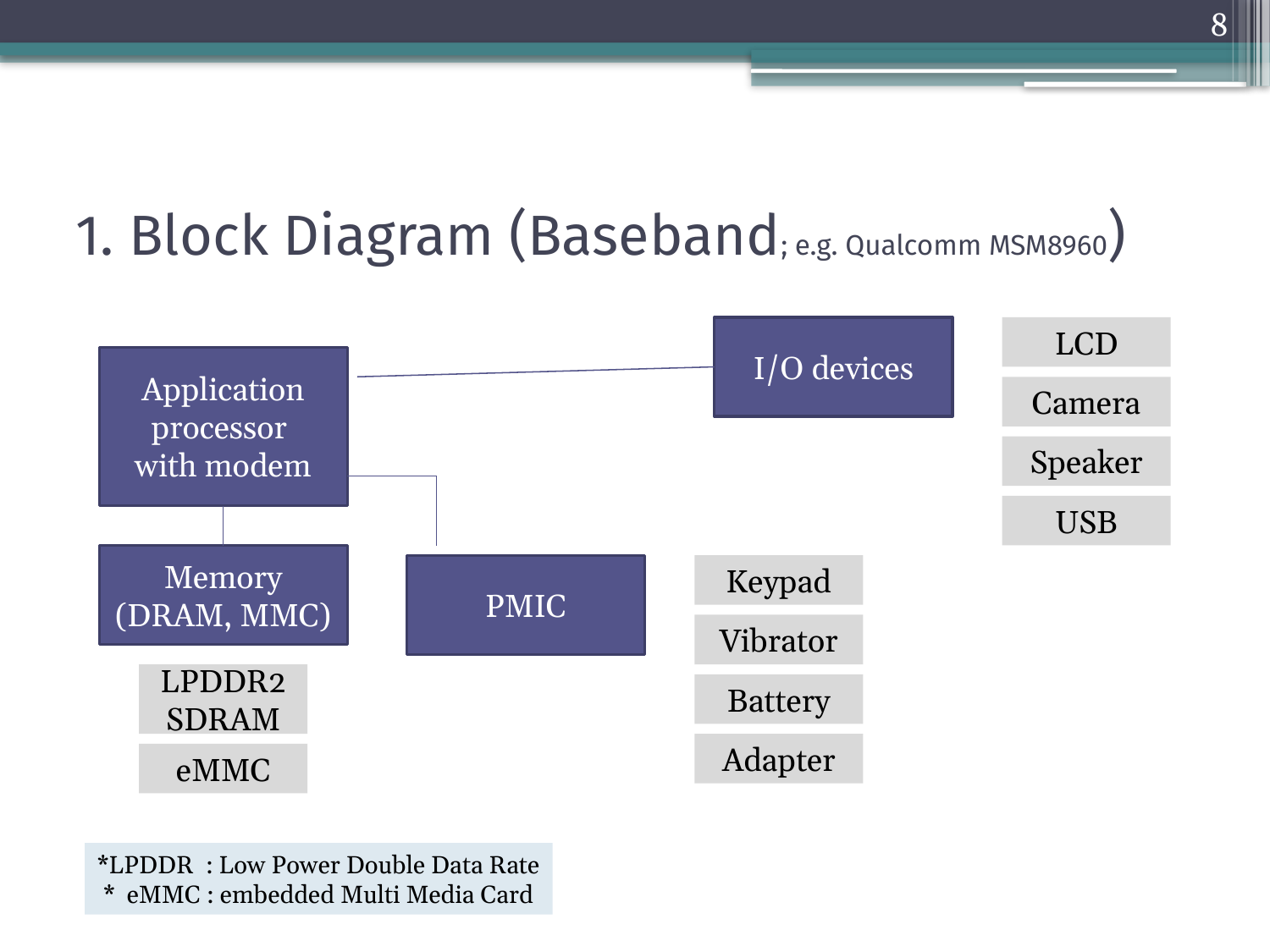

8
# 1. Block Diagram (Baseband; e.g. Qualcomm MSM8960)
I/O devices
LCD
Application processor
with modem
Camera
Speaker
USB
Memory (DRAM, MMC)
PMIC
Keypad
Vibrator
LPDDR2 SDRAM
Battery
Adapter
eMMC
*LPDDR  : Low Power Double Data Rate
 *  eMMC : embedded Multi Media Card